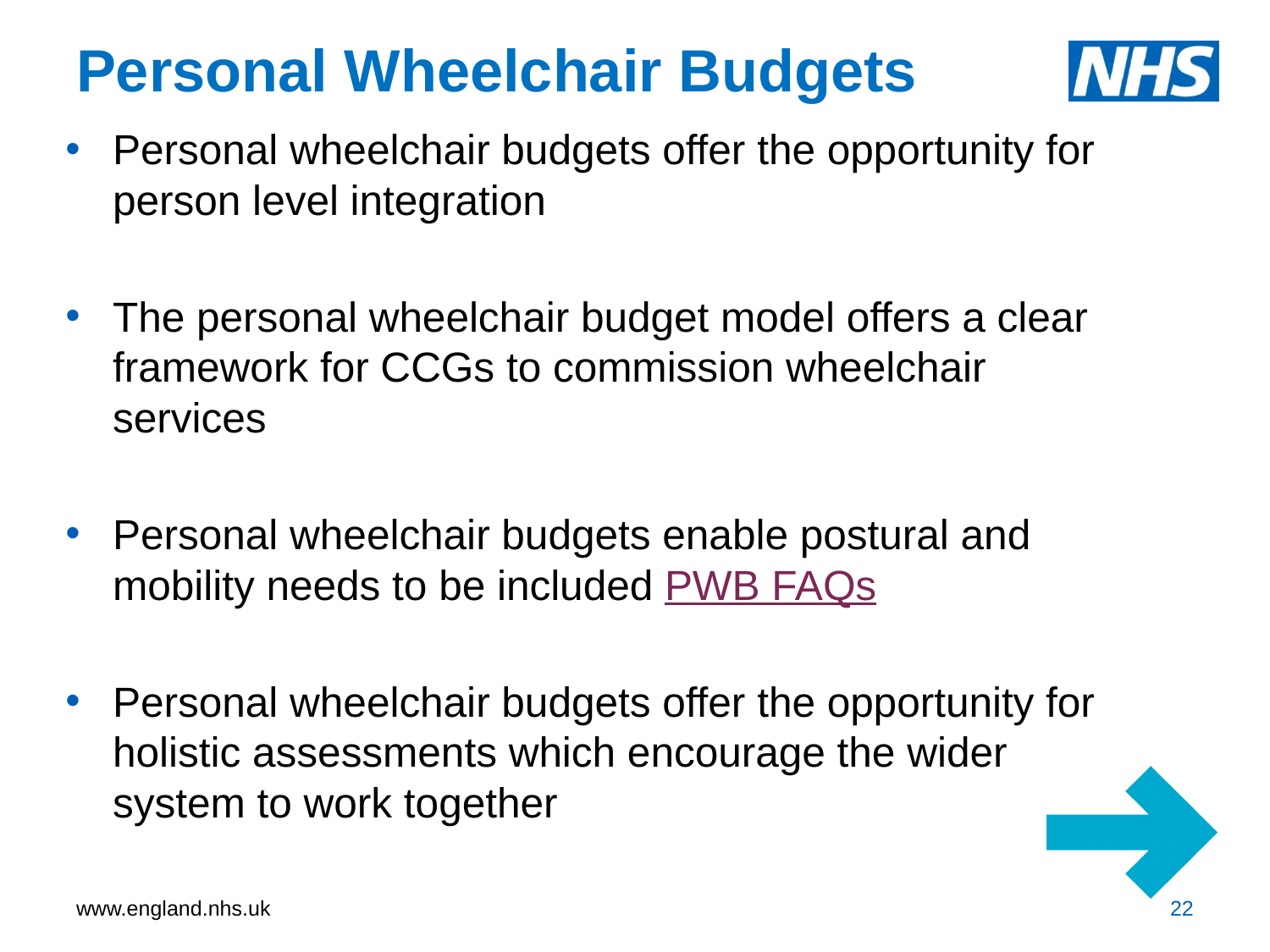

# Personal Wheelchair Budgets
Personal wheelchair budgets offer the opportunity for person level integration

The personal wheelchair budget model offers a clear framework for CCGs to commission wheelchair services

Personal wheelchair budgets enable postural and mobility needs to be included PWB FAQs

Personal wheelchair budgets offer the opportunity for holistic assessments which encourage the wider system to work together
22